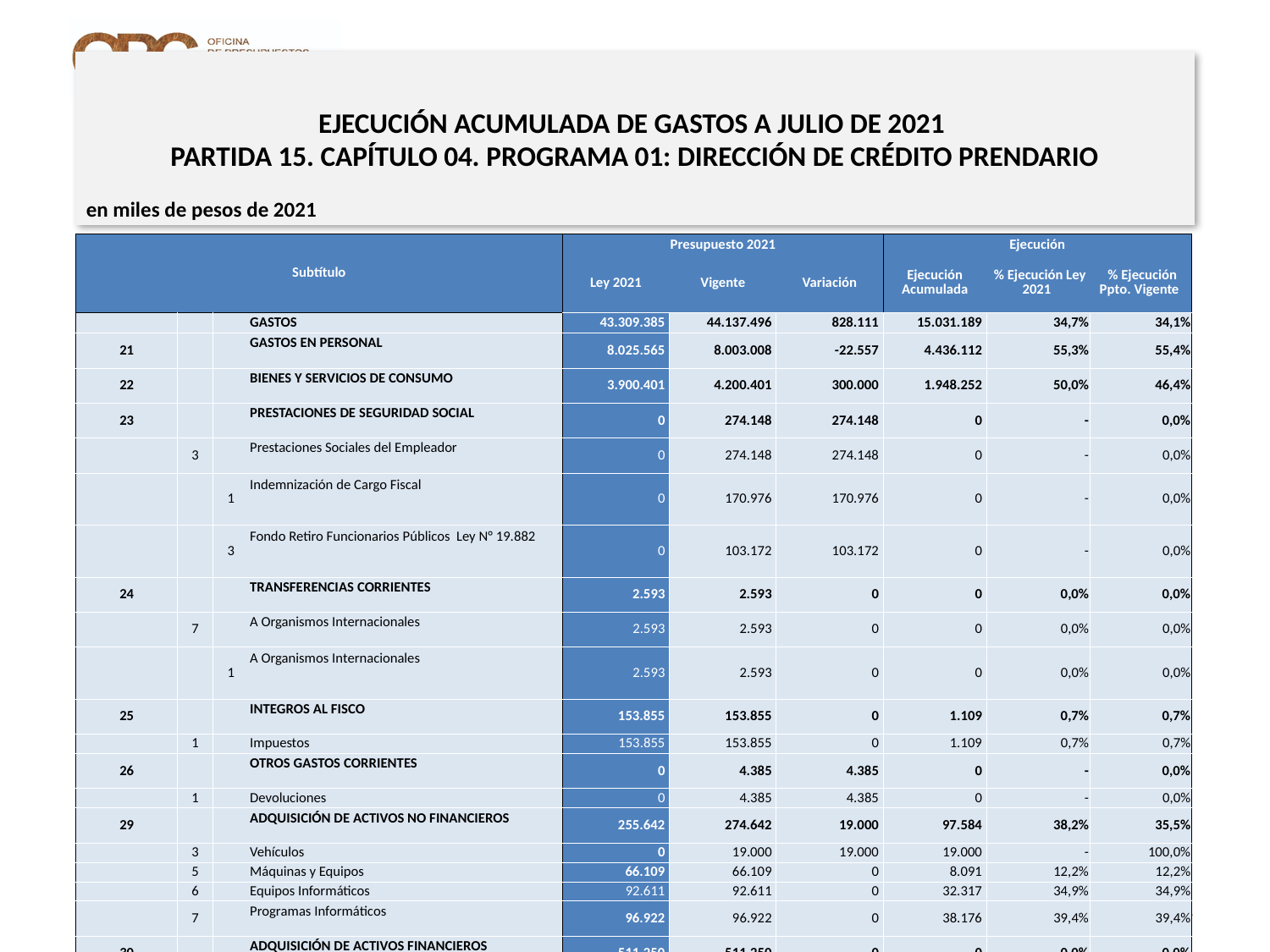

# EJECUCIÓN ACUMULADA DE GASTOS A JULIO DE 2021 PARTIDA 15. CAPÍTULO 04. PROGRAMA 01: DIRECCIÓN DE CRÉDITO PRENDARIO
en miles de pesos de 2021
| Subtítulo |  |  |  | Presupuesto 2021 |  |  | Ejecución |  |  |
| --- | --- | --- | --- | --- | --- | --- | --- | --- | --- |
|  |  |  |  | Ley 2021 | Vigente | Variación | Ejecución Acumulada | % Ejecución Ley 2021 | % Ejecución Ppto. Vigente |
|  |  |  | GASTOS | 43.309.385 | 44.137.496 | 828.111 | 15.031.189 | 34,7% | 34,1% |
| 21 |  |  | GASTOS EN PERSONAL | 8.025.565 | 8.003.008 | -22.557 | 4.436.112 | 55,3% | 55,4% |
| 22 |  |  | BIENES Y SERVICIOS DE CONSUMO | 3.900.401 | 4.200.401 | 300.000 | 1.948.252 | 50,0% | 46,4% |
| 23 |  |  | PRESTACIONES DE SEGURIDAD SOCIAL | 0 | 274.148 | 274.148 | 0 | - | 0,0% |
|  | 3 |  | Prestaciones Sociales del Empleador | 0 | 274.148 | 274.148 | 0 | - | 0,0% |
|  |  | 1 | Indemnización de Cargo Fiscal | 0 | 170.976 | 170.976 | 0 | - | 0,0% |
|  |  | 3 | Fondo Retiro Funcionarios Públicos Ley N° 19.882 | 0 | 103.172 | 103.172 | 0 | - | 0,0% |
| 24 |  |  | TRANSFERENCIAS CORRIENTES | 2.593 | 2.593 | 0 | 0 | 0,0% | 0,0% |
|  | 7 |  | A Organismos Internacionales | 2.593 | 2.593 | 0 | 0 | 0,0% | 0,0% |
|  |  | 1 | A Organismos Internacionales | 2.593 | 2.593 | 0 | 0 | 0,0% | 0,0% |
| 25 |  |  | INTEGROS AL FISCO | 153.855 | 153.855 | 0 | 1.109 | 0,7% | 0,7% |
|  | 1 |  | Impuestos | 153.855 | 153.855 | 0 | 1.109 | 0,7% | 0,7% |
| 26 |  |  | OTROS GASTOS CORRIENTES | 0 | 4.385 | 4.385 | 0 | - | 0,0% |
|  | 1 |  | Devoluciones | 0 | 4.385 | 4.385 | 0 | - | 0,0% |
| 29 |  |  | ADQUISICIÓN DE ACTIVOS NO FINANCIEROS | 255.642 | 274.642 | 19.000 | 97.584 | 38,2% | 35,5% |
|  | 3 |  | Vehículos | 0 | 19.000 | 19.000 | 19.000 | - | 100,0% |
|  | 5 |  | Máquinas y Equipos | 66.109 | 66.109 | 0 | 8.091 | 12,2% | 12,2% |
|  | 6 |  | Equipos Informáticos | 92.611 | 92.611 | 0 | 32.317 | 34,9% | 34,9% |
|  | 7 |  | Programas Informáticos | 96.922 | 96.922 | 0 | 38.176 | 39,4% | 39,4% |
| 30 |  |  | ADQUISICIÓN DE ACTIVOS FINANCIEROS | 511.250 | 511.250 | 0 | 0 | 0,0% | 0,0% |
|  | 1 |  | Compra de Títulos y Valores | 511.250 | 511.250 | 0 | 0 | 0,0% | 0,0% |
| 32 |  |  | PRÉSTAMOS | 30.315.496 | 30.296.496 | -19.000 | 8.281.002 | 27,3% | 27,3% |
|  | 3 |  | Pignoraticios | 30.315.496 | 30.296.496 | -19.000 | 8.281.002 | 27,3% | 27,3% |
| 34 |  |  | SERVICIO DE LA DEUDA | 2.000 | 274.135 | 272.135 | 267.130 | 13356,5% | 97,4% |
|  | 7 |  | Deuda Flotante | 2.000 | 274.135 | 272.135 | 267.130 | 13356,5% | 97,4% |
| 35 |  |  | SALDO FINAL DE CAJA | 142.583 | 142.583 | 0 | 0 | 0,0% | 0,0% |
11